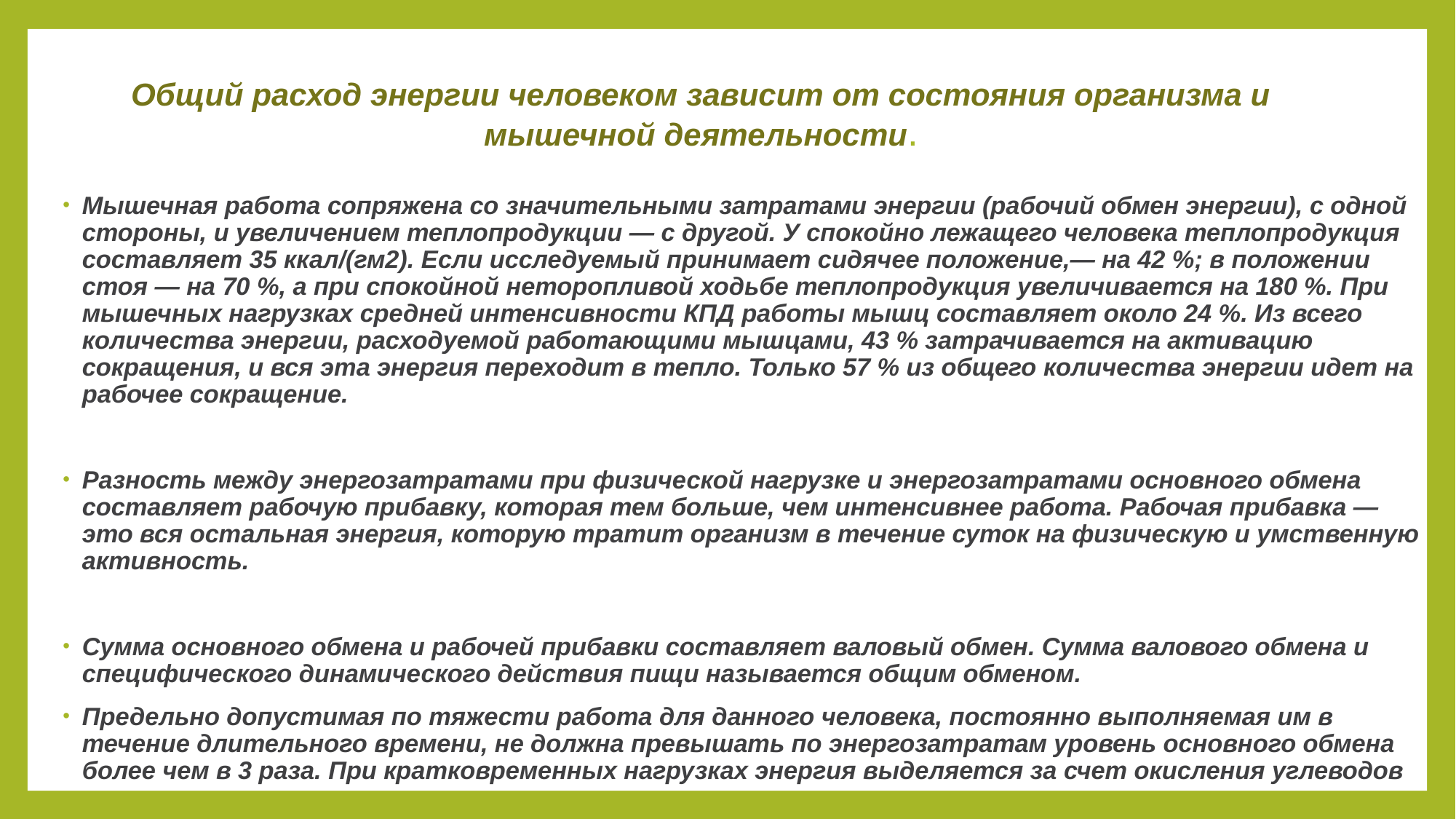

# Общий расход энергии человеком зависит от состояния организма и мышечной деятельности.
Мышечная работа сопряжена со значительными затратами энергии (рабочий обмен энергии), с одной стороны, и увеличением теплопродукции — с другой. У спокойно лежащего человека теплопродукция составляет 35 ккал/(гм2). Если исследуемый принимает сидячее положение,— на 42 %; в положении стоя — на 70 %, а при спокойной неторопливой ходьбе теплопродукция увеличивается на 180 %. При мышечных нагрузках средней интенсивности КПД работы мышц составляет около 24 %. Из всего количества энергии, расходуемой работающими мышцами, 43 % затрачивается на активацию сокращения, и вся эта энергия переходит в тепло. Только 57 % из общего количества энергии идет на рабочее сокращение.

Разность между энергозатратами при физической нагрузке и энергозатратами основного обмена составляет рабочую прибавку, которая тем больше, чем интенсивнее работа. Рабочая прибавка — это вся остальная энергия, которую тратит организм в течение суток на физическую и умственную активность.

Сумма основного обмена и рабочей прибавки составляет валовый обмен. Сумма валового обмена и специфического динамического действия пищи называется общим обменом.
Предельно допустимая по тяжести работа для данного человека, постоянно выполняемая им в течение длительного времени, не должна превышать по энергозатратам уровень основного обмена более чем в 3 раза. При кратковременных нагрузках энергия выделяется за счет окисления углеводов